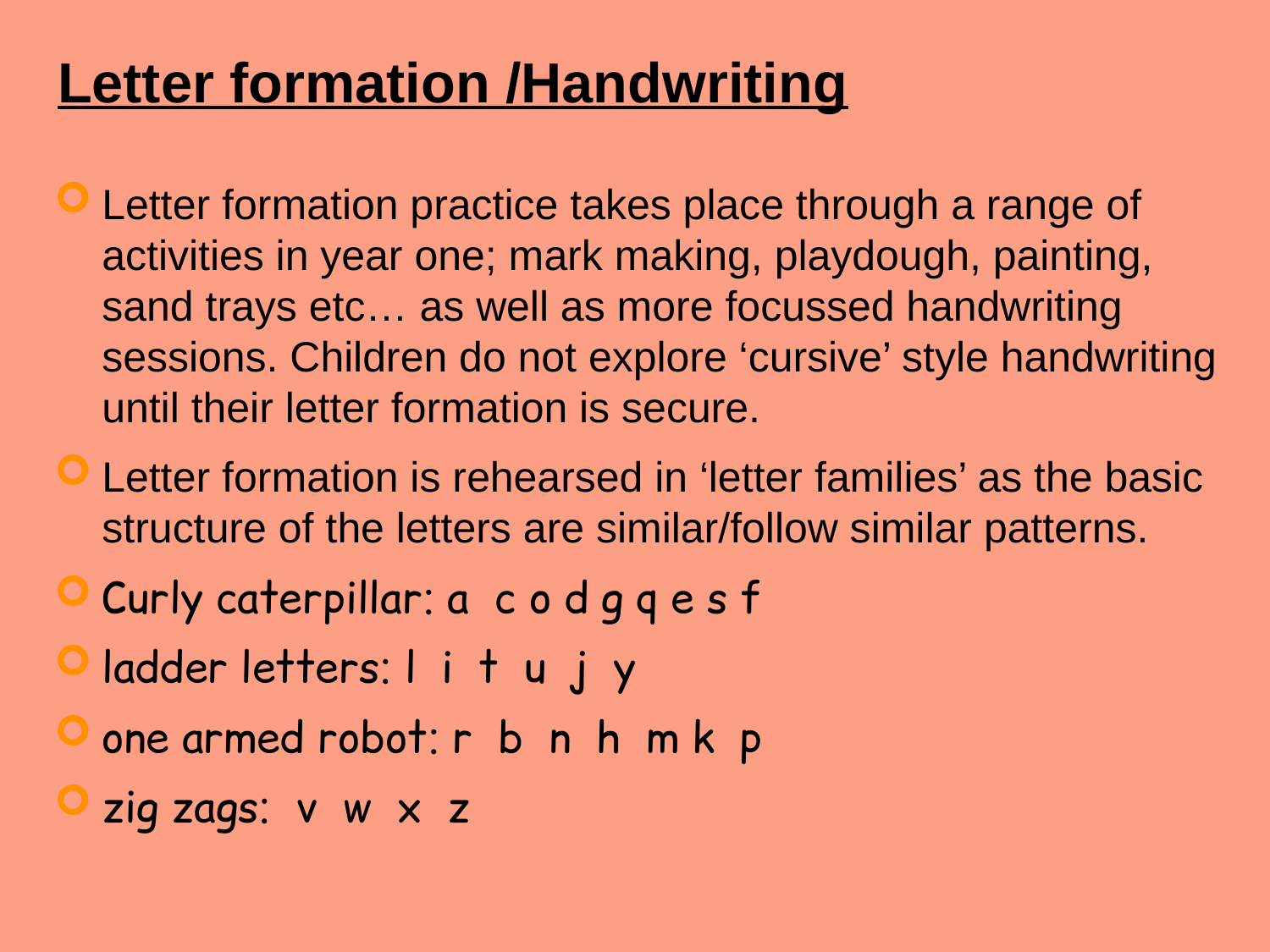

# Letter formation /Handwriting
Letter formation practice takes place through a range of activities in year one; mark making, playdough, painting, sand trays etc… as well as more focussed handwriting sessions. Children do not explore ‘cursive’ style handwriting until their letter formation is secure.
Letter formation is rehearsed in ‘letter families’ as the basic structure of the letters are similar/follow similar patterns.
Curly caterpillar: a  c o d g q e s f
ladder letters: l  i  t  u  j  y
one armed robot: r  b  n  h  m k  p
zig zags:  v  w  x  z